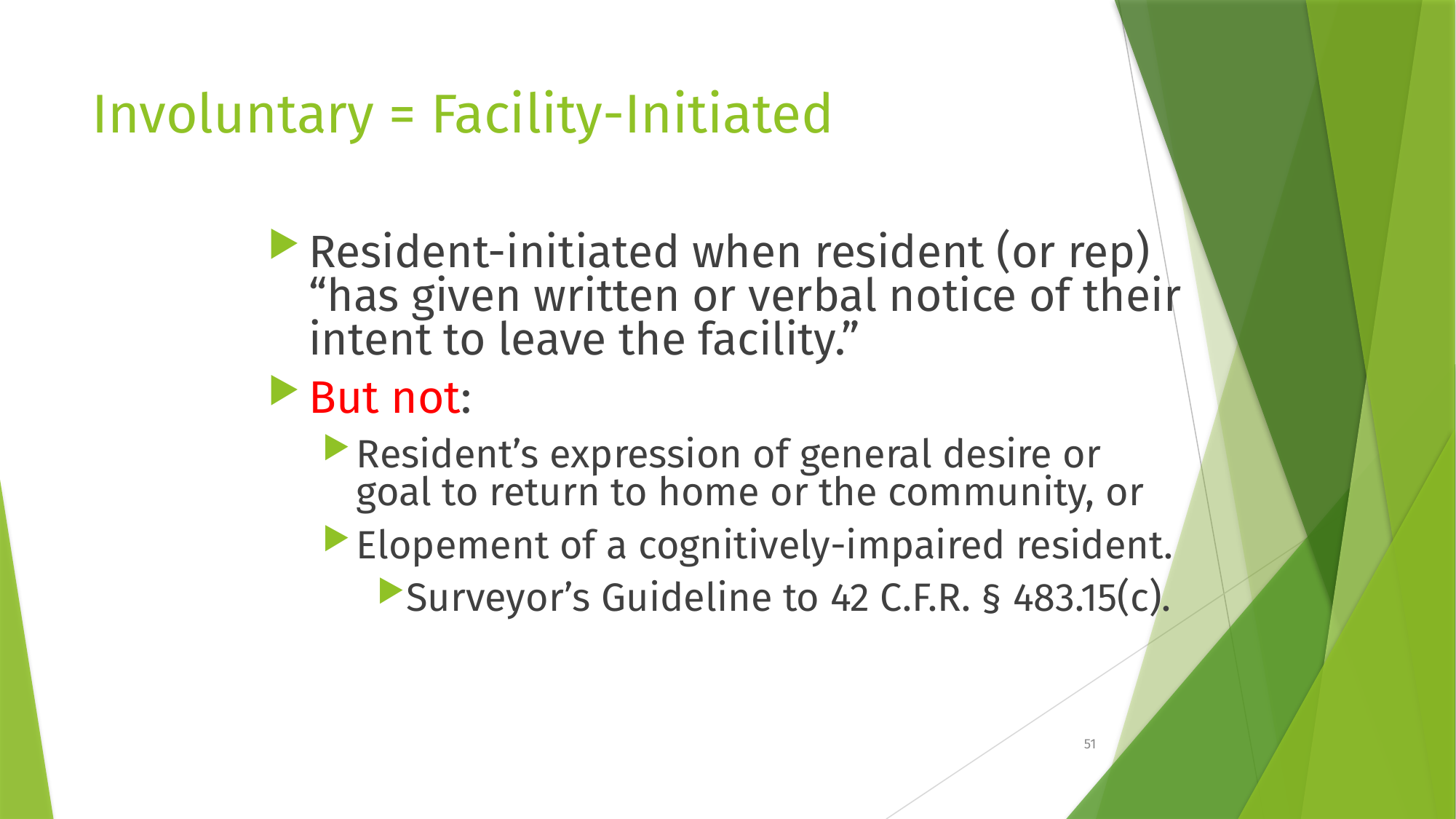

# Involuntary = Facility-Initiated
Resident-initiated when resident (or rep) “has given written or verbal notice of their intent to leave the facility.”
But not:
Resident’s expression of general desire or goal to return to home or the community, or
Elopement of a cognitively-impaired resident.
Surveyor’s Guideline to 42 C.F.R. § 483.15(c).
51